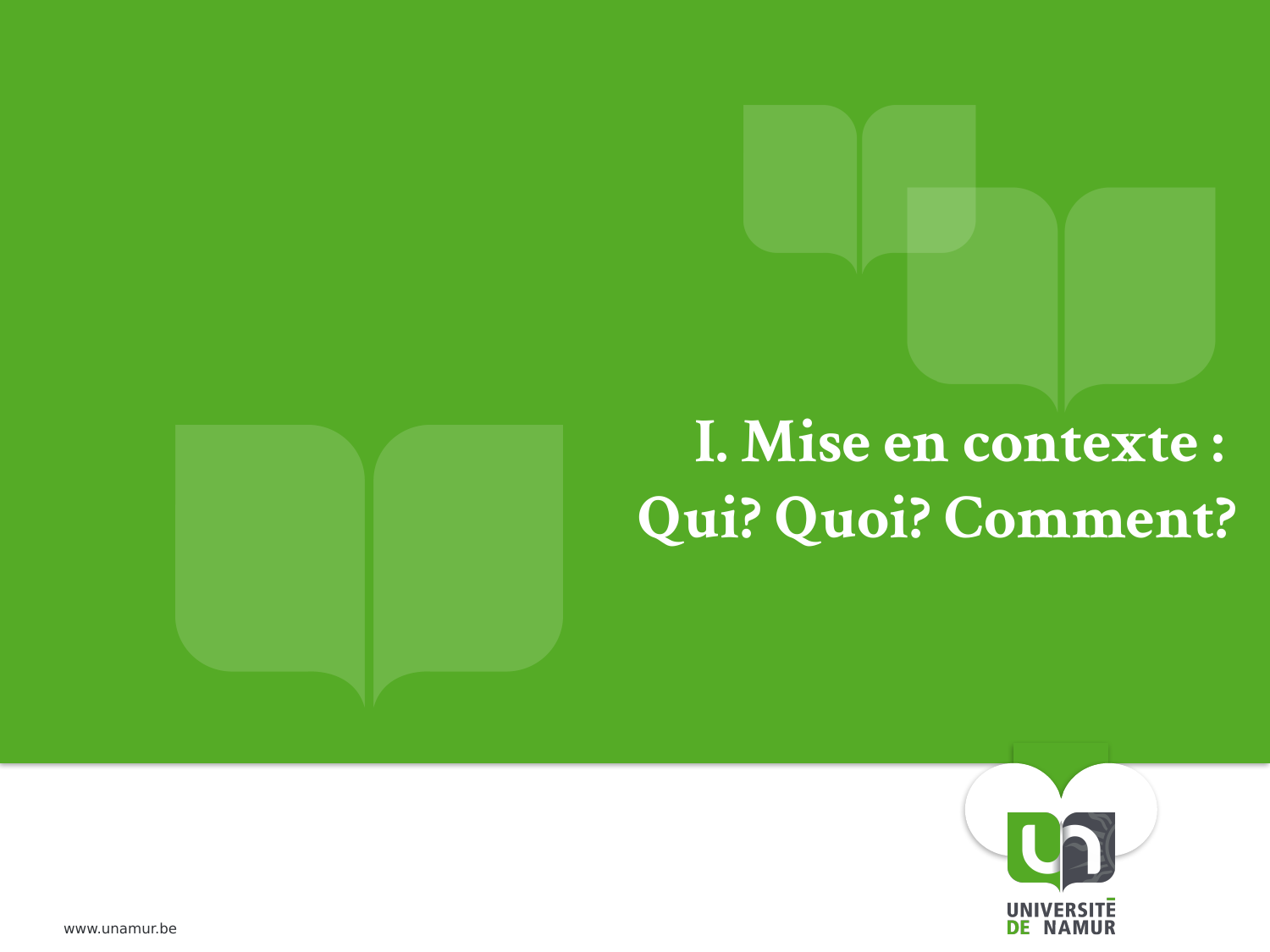

# I. Mise en contexte : Qui? Quoi? Comment?